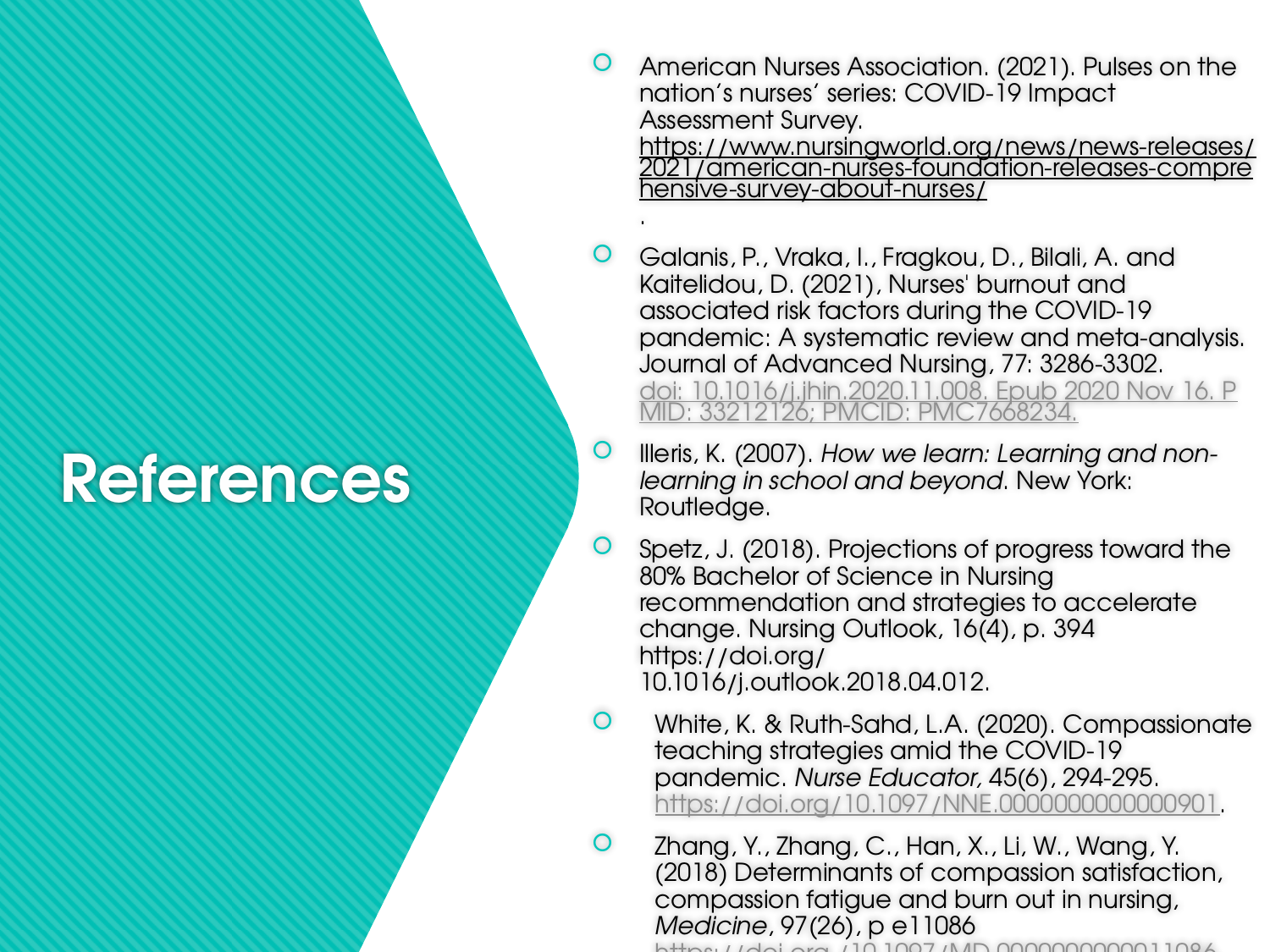

American Nurses Association. (2021). Pulses on the nation’s nurses’ series: COVID-19 Impact Assessment Survey. https://www.nursingworld.org/news/news-releases/2021/american-nurses-foundation-releases-comprehensive-survey-about-nurses/.
Galanis, P., Vraka, I., Fragkou, D., Bilali, A. and Kaitelidou, D. (2021), Nurses' burnout and associated risk factors during the COVID-19 pandemic: A systematic review and meta-analysis. Journal of Advanced Nursing, 77: 3286-3302. doi: 10.1016/j.jhin.2020.11.008. Epub 2020 Nov 16. PMID: 33212126; PMCID: PMC7668234.
Illeris, K. (2007). How we learn: Learning and non-learning in school and beyond. New York: Routledge.
Spetz, J. (2018). Projections of progress toward the 80% Bachelor of Science in Nursing recommendation and strategies to accelerate change. Nursing Outlook, 16(4), p. 394 https://doi.org/
10.1016/j.outlook.2018.04.012.
White, K. & Ruth-Sahd, L.A. (2020). Compassionate teaching strategies amid the COVID-19 pandemic. Nurse Educator, 45(6), 294-295. https://doi.org/10.1097/NNE.0000000000000901.
Zhang, Y., Zhang, C., Han, X., Li, W., Wang, Y. (2018) Determinants of compassion satisfaction, compassion fatigue and burn out in nursing, Medicine, 97(26), p e11086 https://doi.org./10.1097/MD.0000000000011086.

# References